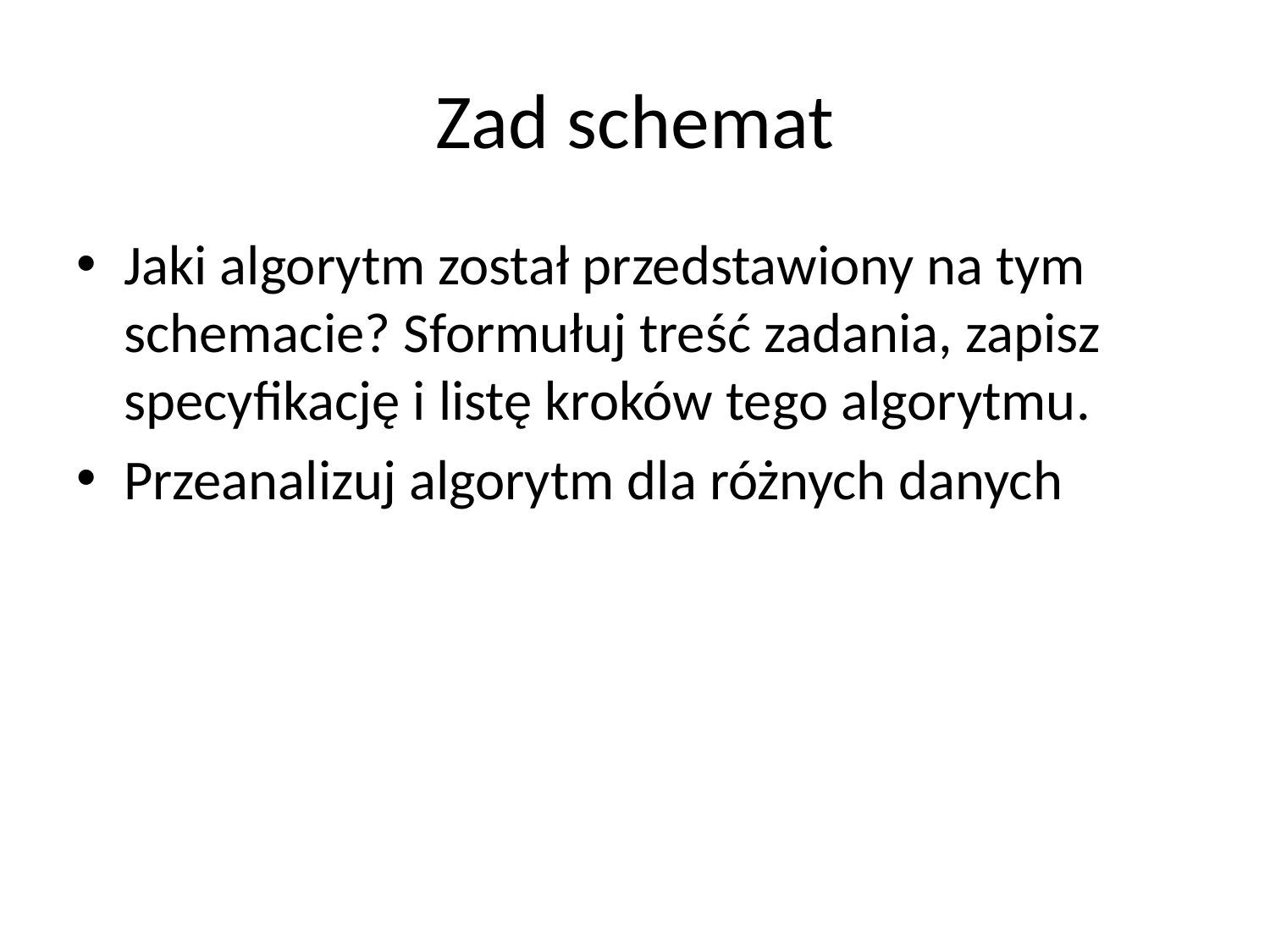

# Zad schemat
Jaki algorytm został przedstawiony na tym schemacie? Sformułuj treść zadania, zapisz specyfikację i listę kroków tego algorytmu.
Przeanalizuj algorytm dla różnych danych